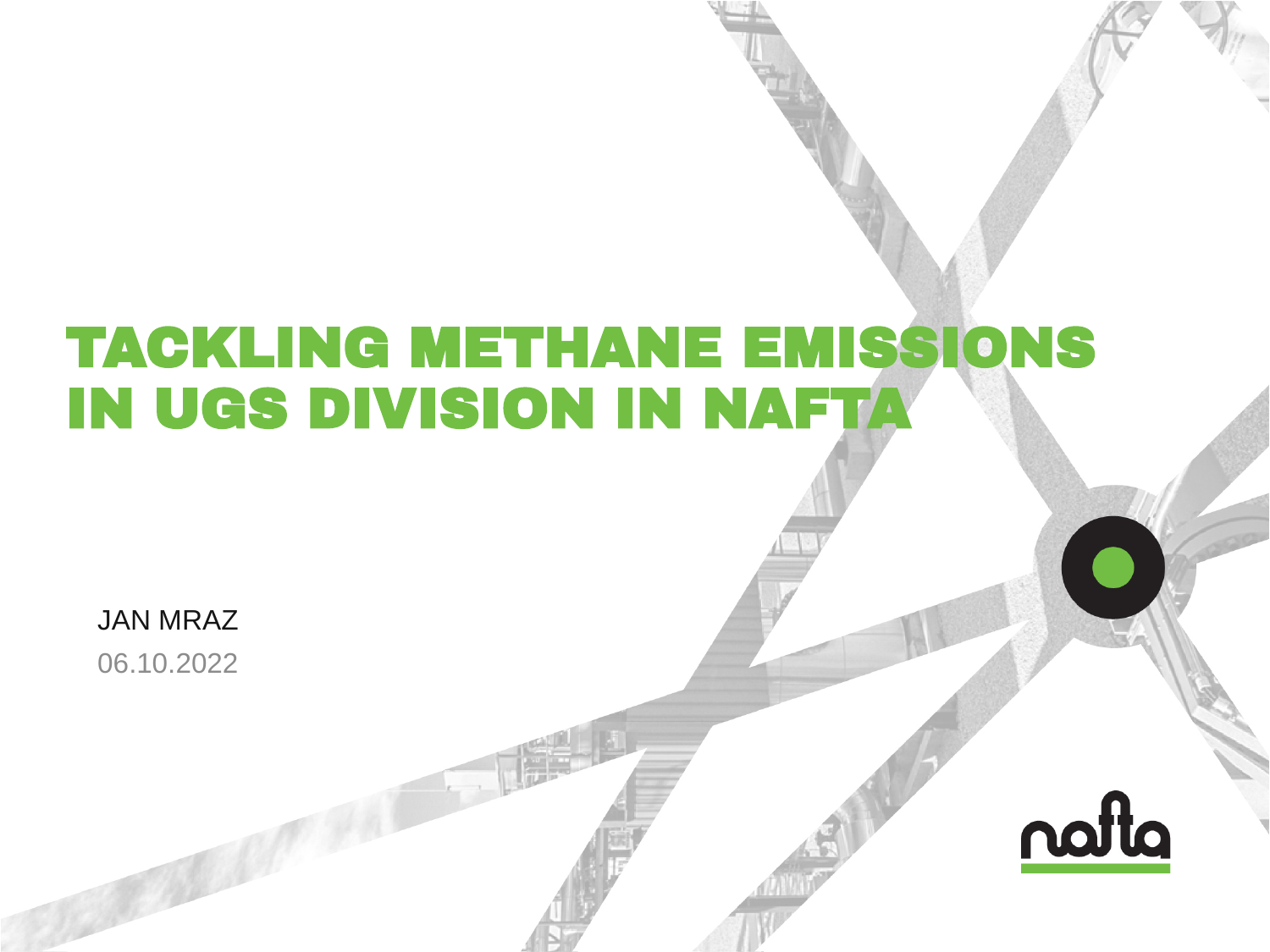

# Tackling methane emissions in UGS Division in Nafta
JAn MrAz
06.10.2022